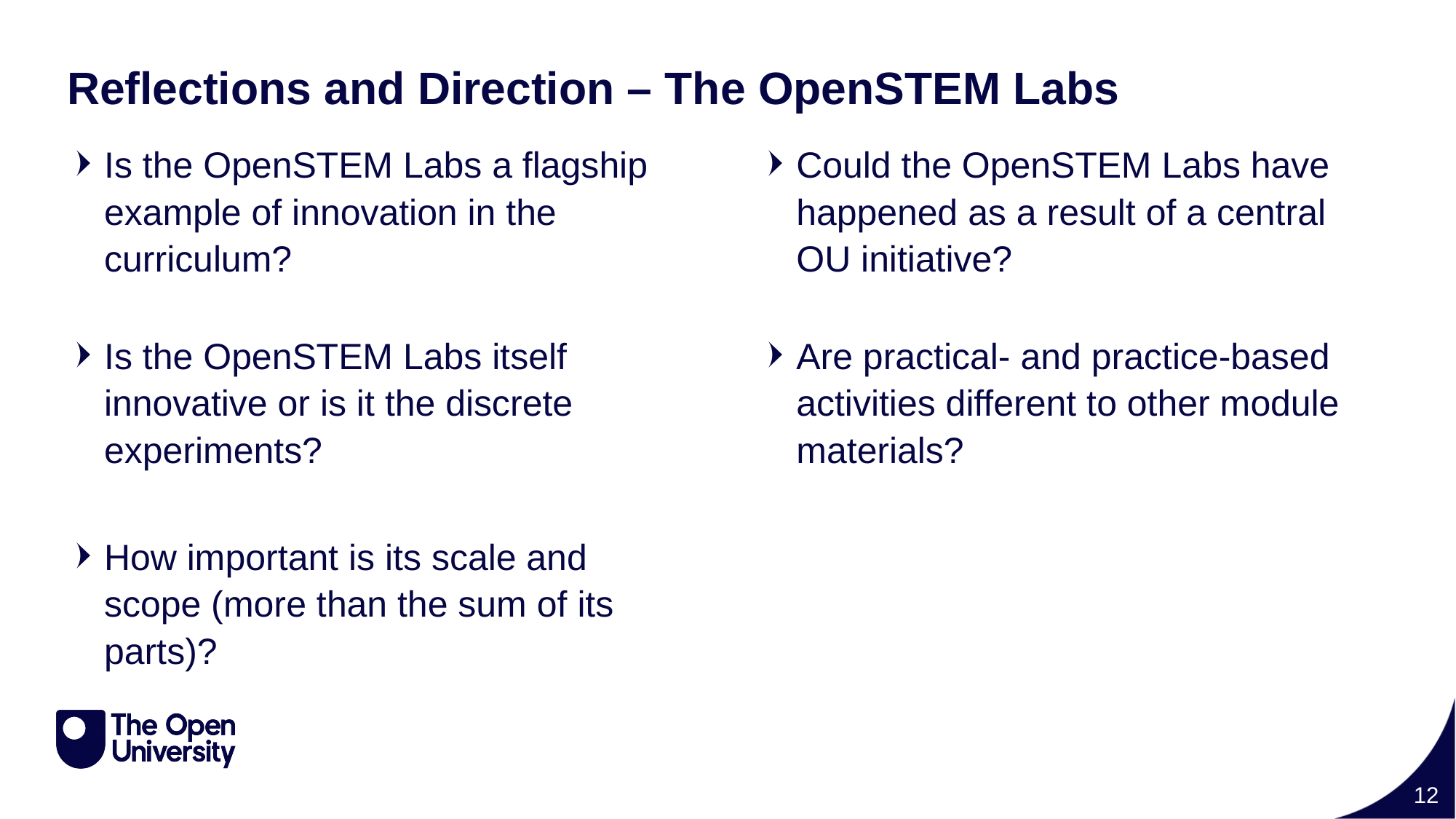

Reflections and Direction – The OpenSTEM Labs
Is the OpenSTEM Labs a flagship example of innovation in the curriculum?
Is the OpenSTEM Labs itself innovative or is it the discrete experiments?

How important is its scale and scope (more than the sum of its parts)?

Could the OpenSTEM Labs have happened as a result of a central OU initiative?
Are practical- and practice-based activities different to other module materials?